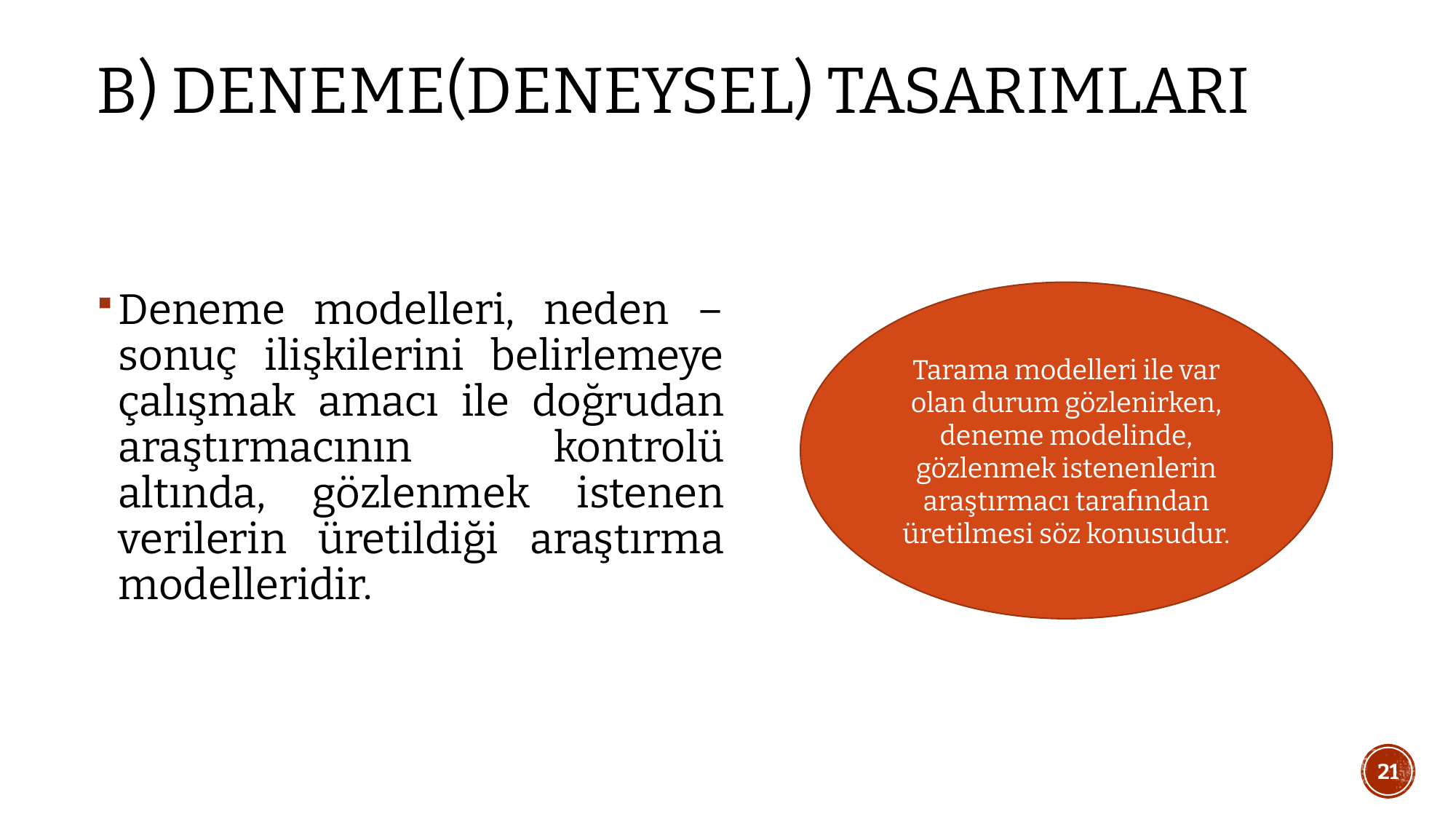

# B) DENEME(DENEYSEL) TASARIMLARI
Tarama modelleri ile var olan durum gözlenirken, deneme modelinde, gözlenmek istenenlerin araştırmacı tarafından üretilmesi söz konusudur.
Deneme modelleri, neden – sonuç ilişkilerini belirlemeye çalışmak amacı ile doğrudan araştırmacının kontrolü altında, gözlenmek istenen verilerin üretildiği araştırma modelleridir.
21